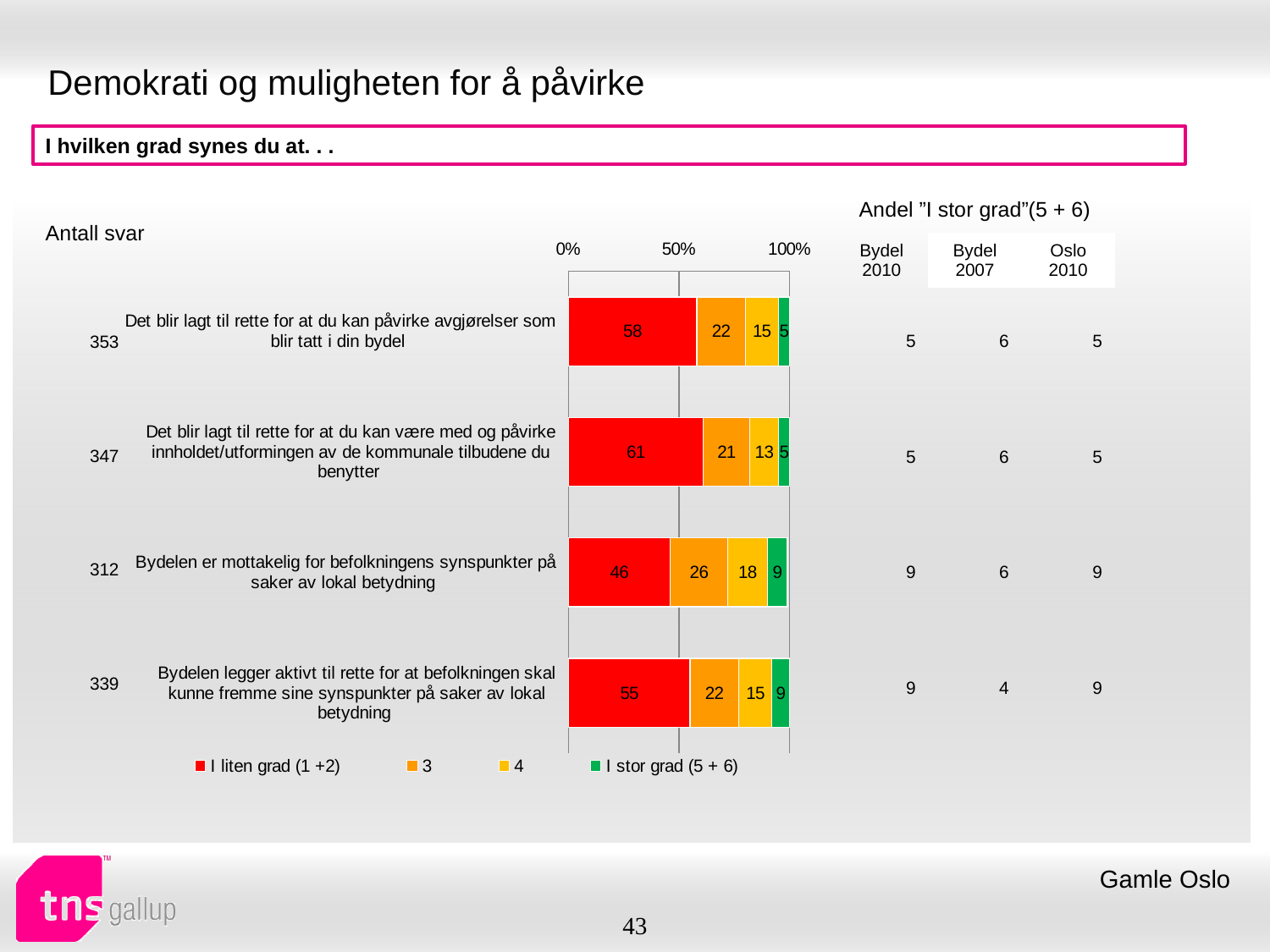

# Demokrati og muligheten for å påvirke
I hvilken grad synes du at. . .
| Andel ”I stor grad”(5 + 6) |  |  |
| --- | --- | --- |
| Bydel 2010 | Bydel 2007 | Oslo 2010 |
| Antall svar |
| --- |

### Chart

| Category | I liten grad (1 +2) | 3 | 4 | I stor grad (5 + 6) |
|---|---|---|---|---|
| Det blir lagt til rette for at du kan påvirke avgjørelser som blir tatt i din bydel  | 58.0 | 22.0 | 15.0 | 5.0 |
| Det blir lagt til rette for at du kan være med og påvirke innholdet/utformingen av de kommunale tilbudene du benytter  | 61.0 | 21.0 | 13.0 | 5.0 |
| Bydelen er mottakelig for befolkningens synspunkter på saker av lokal betydning  | 46.0 | 26.0 | 18.0 | 9.0 |
| Bydelen legger aktivt til rette for at befolkningen skal kunne fremme sine synspunkter på saker av lokal betydning  | 55.0 | 22.0 | 15.0 | 9.0 |
| 5 | 6 | 5 |
| --- | --- | --- |
| 5 | 6 | 5 |
| 9 | 6 | 9 |
| 9 | 4 | 9 |
| 353 |
| --- |
| 347 |
| 312 |
| 339 |
Gamle Oslo
43